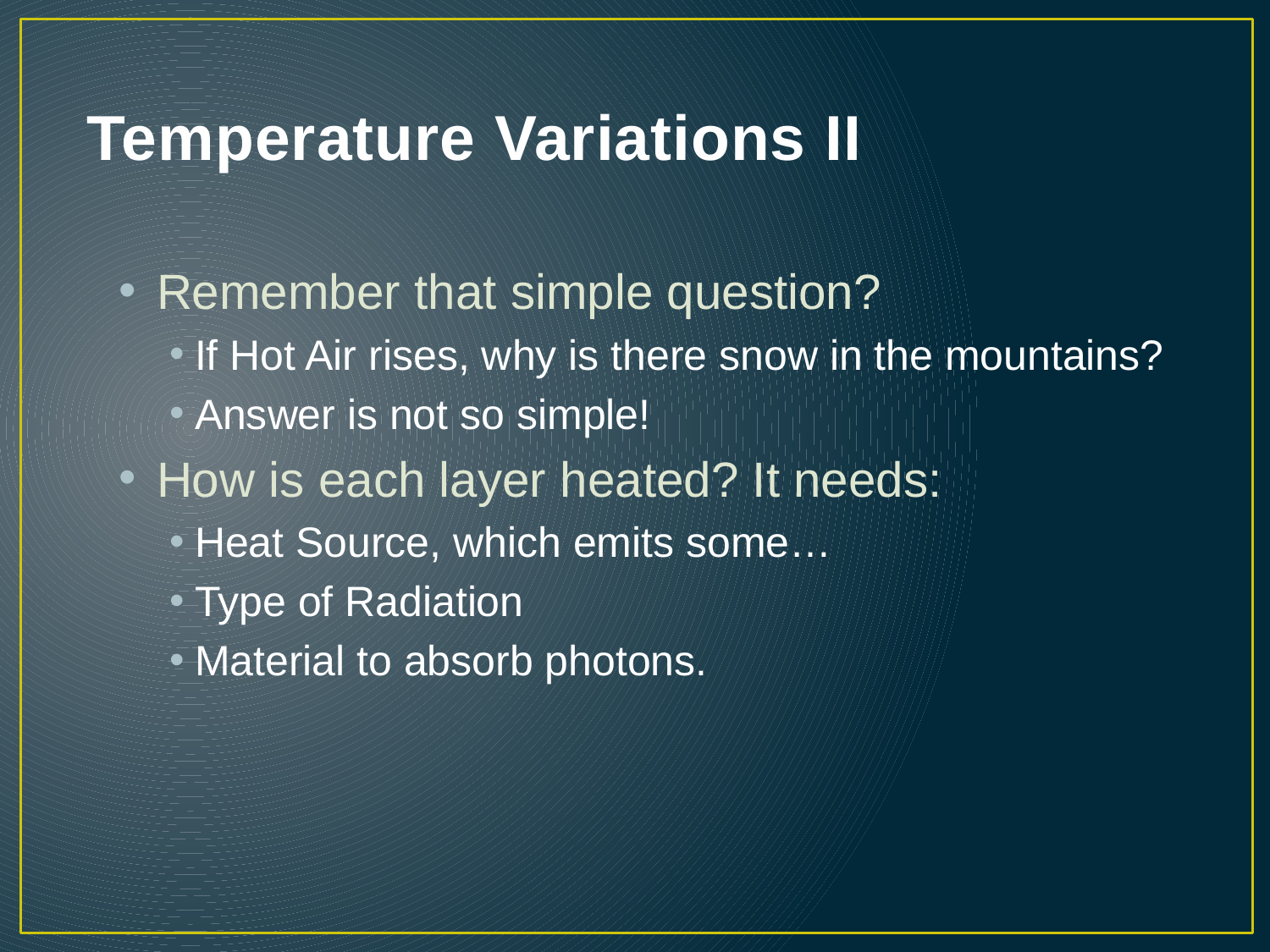

# Temperature Variations II
Remember that simple question?
If Hot Air rises, why is there snow in the mountains?
Answer is not so simple!
How is each layer heated? It needs:
Heat Source, which emits some…
Type of Radiation
Material to absorb photons.